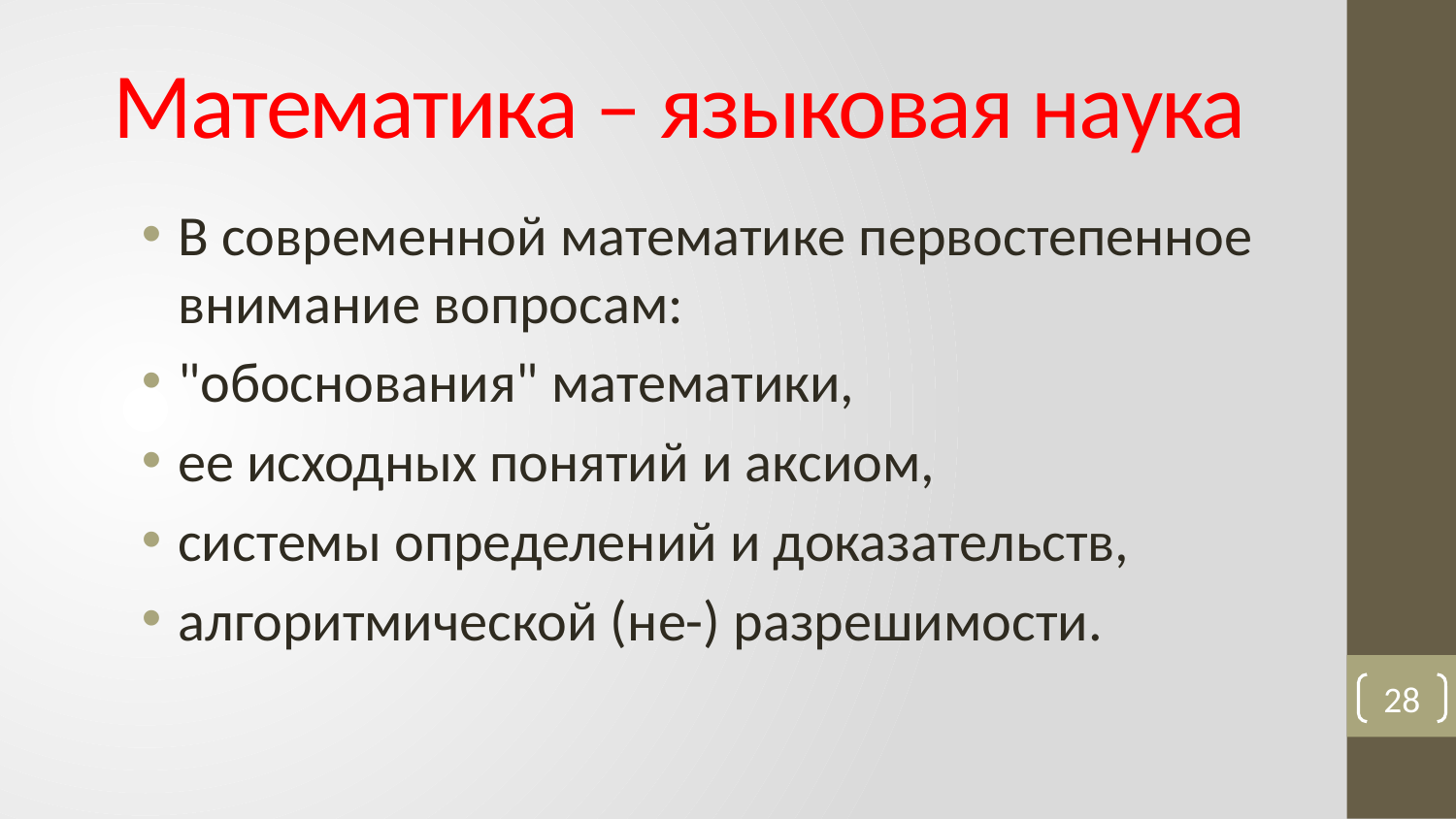

# Математика – языковая наука
В современной математике первостепенное  внимание вопросам:
"обоснования" математики,
ее исходных понятий и аксиом,
системы определений и доказательств,
алгоритмической (не-) разрешимости.

28